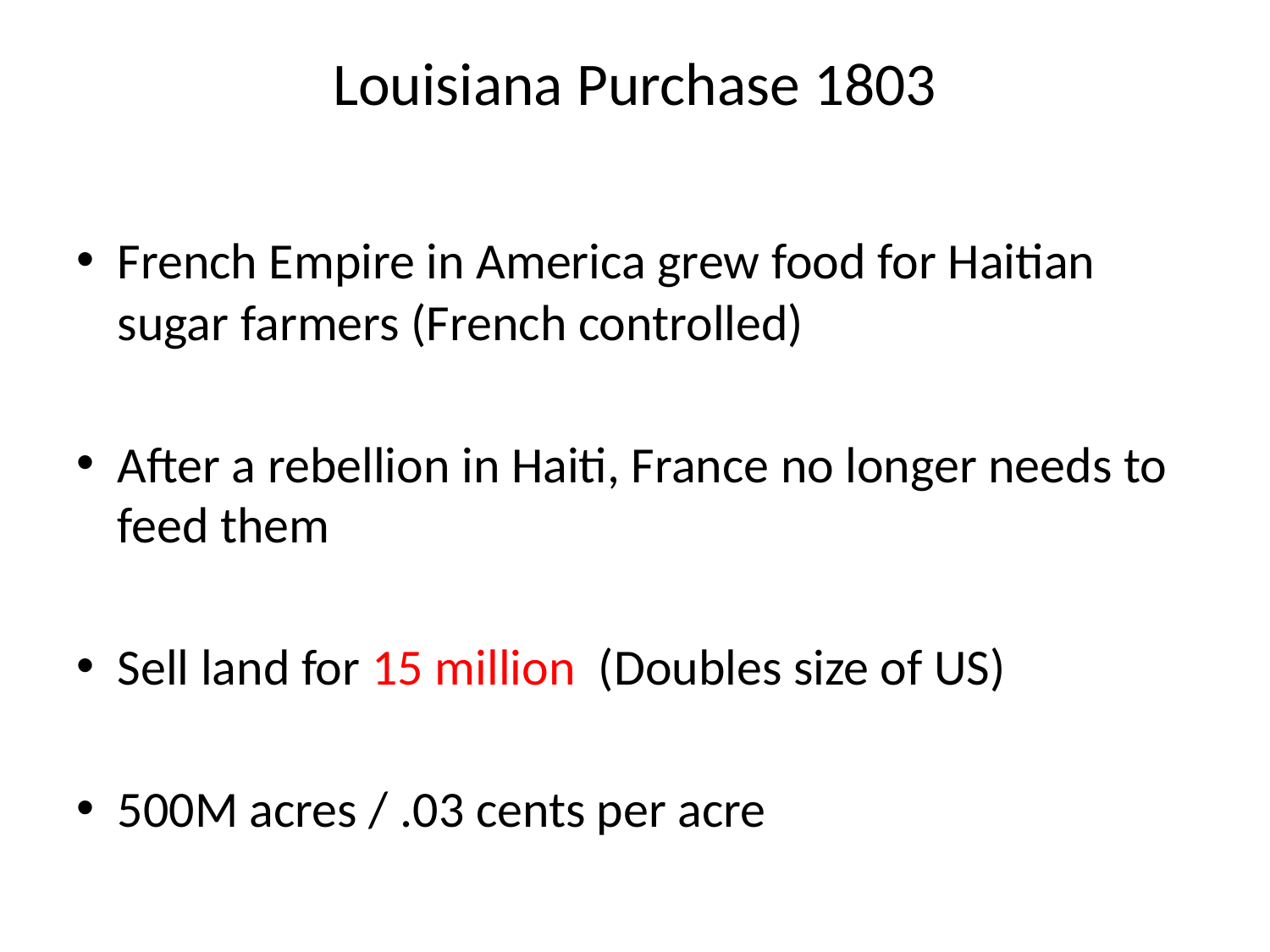

# Louisiana Purchase 1803
French Empire in America grew food for Haitian sugar farmers (French controlled)

After a rebellion in Haiti, France no longer needs to feed them

Sell land for 15 million  (Doubles size of US)

500M acres / .03 cents per acre